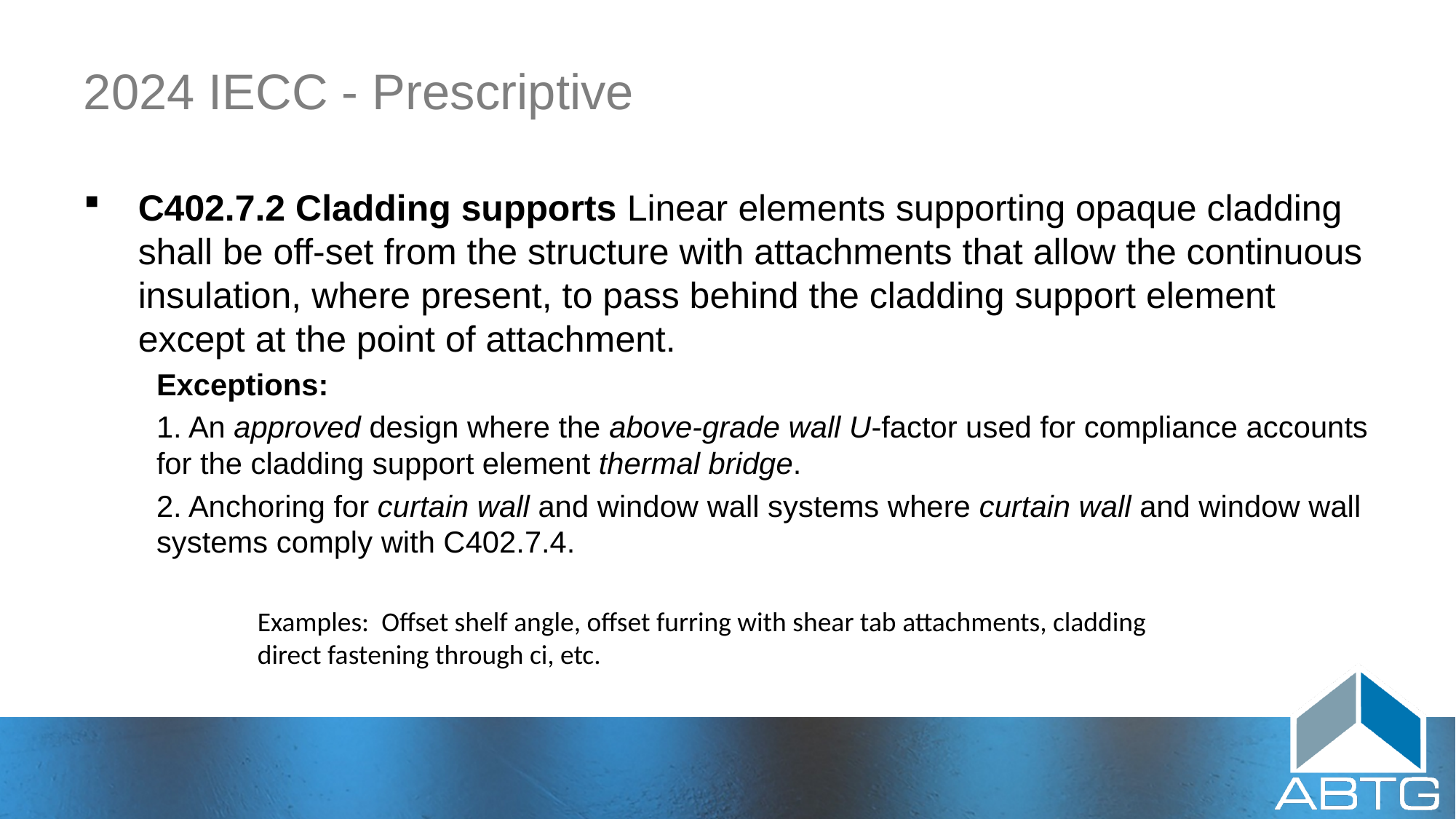

# 2024 IECC - Prescriptive
C402.7.2 Cladding supports Linear elements supporting opaque cladding shall be off-set from the structure with attachments that allow the continuous insulation, where present, to pass behind the cladding support element except at the point of attachment.
Exceptions:
1. An approved design where the above-grade wall U-factor used for compliance accounts for the cladding support element thermal bridge.
2. Anchoring for curtain wall and window wall systems where curtain wall and window wall systems comply with C402.7.4.
Examples:  Offset shelf angle, offset furring with shear tab attachments, cladding direct fastening through ci, etc.